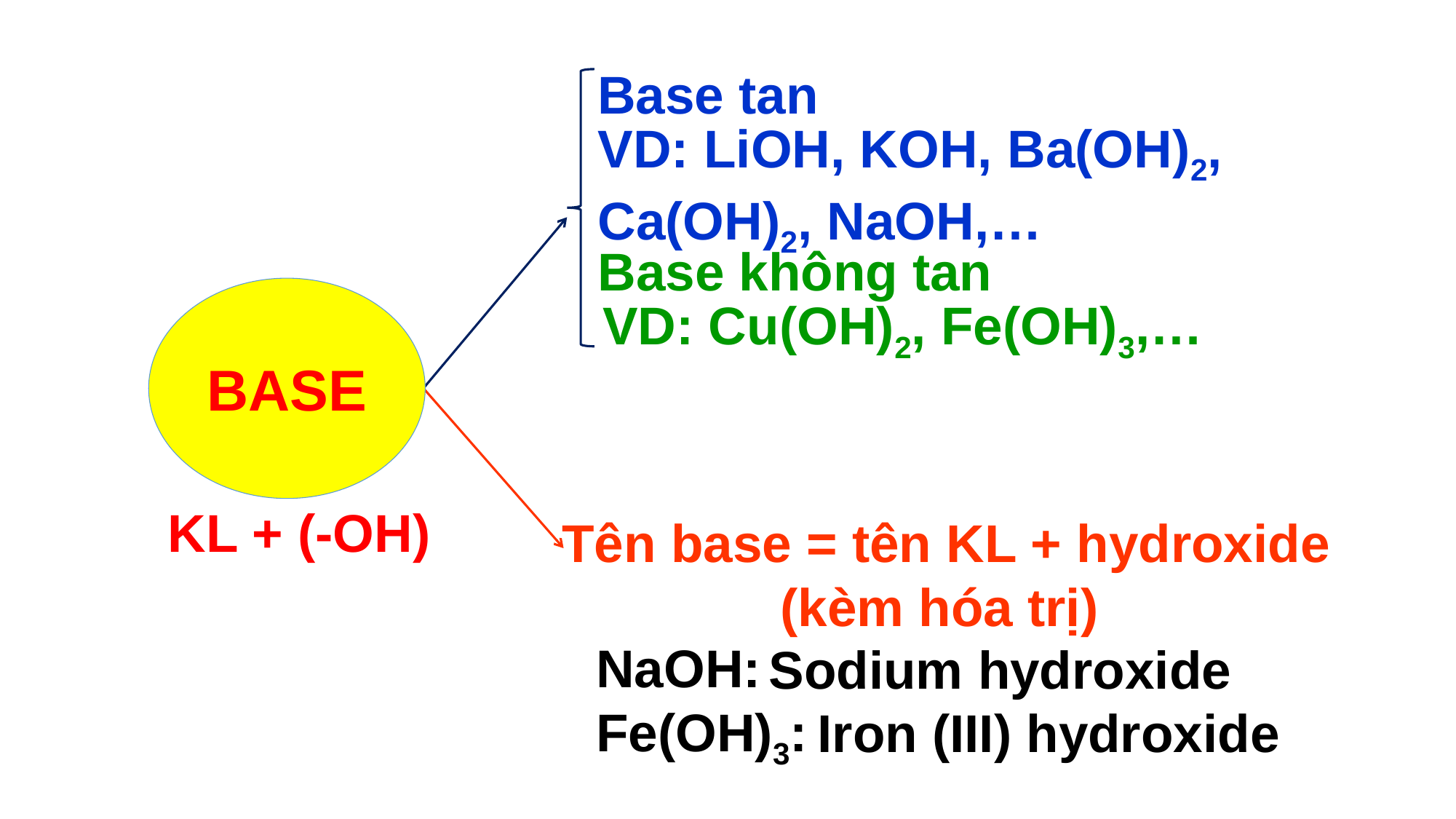

Base tan

VD: LiOH, KOH, Ba(OH)2, Ca(OH)2, NaOH,…
Base không tan
BASE
VD: Cu(OH)2, Fe(OH)3,…
KL + (-OH)
Tên base = tên KL + hydroxide
		(kèm hóa trị)
NaOH:
Fe(OH)3:
Sodium hydroxide
Iron (III) hydroxide